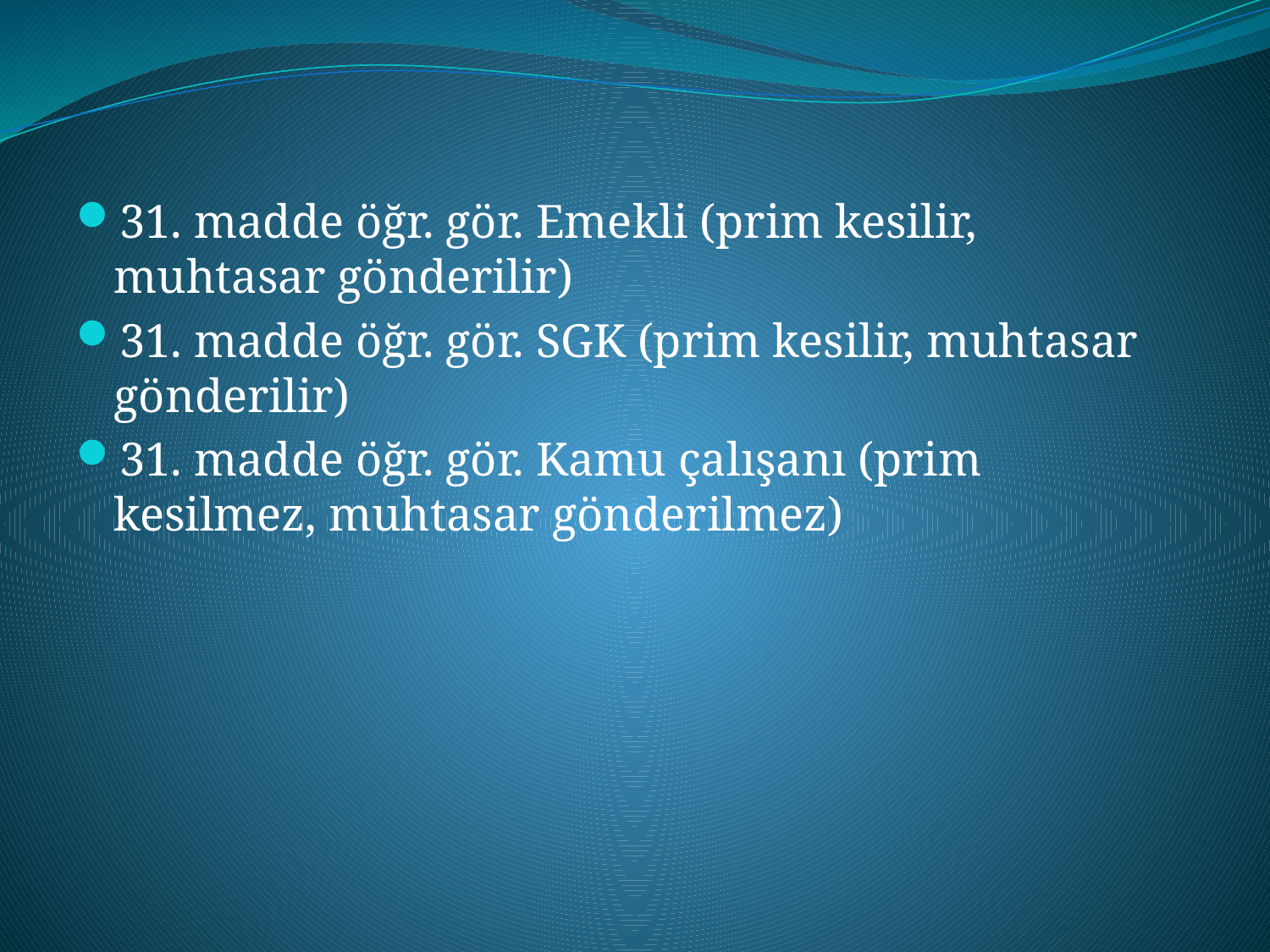

31. madde öğr. gör. Emekli (prim kesilir, muhtasar gönderilir)
31. madde öğr. gör. SGK (prim kesilir, muhtasar gönderilir)
31. madde öğr. gör. Kamu çalışanı (prim kesilmez, muhtasar gönderilmez)